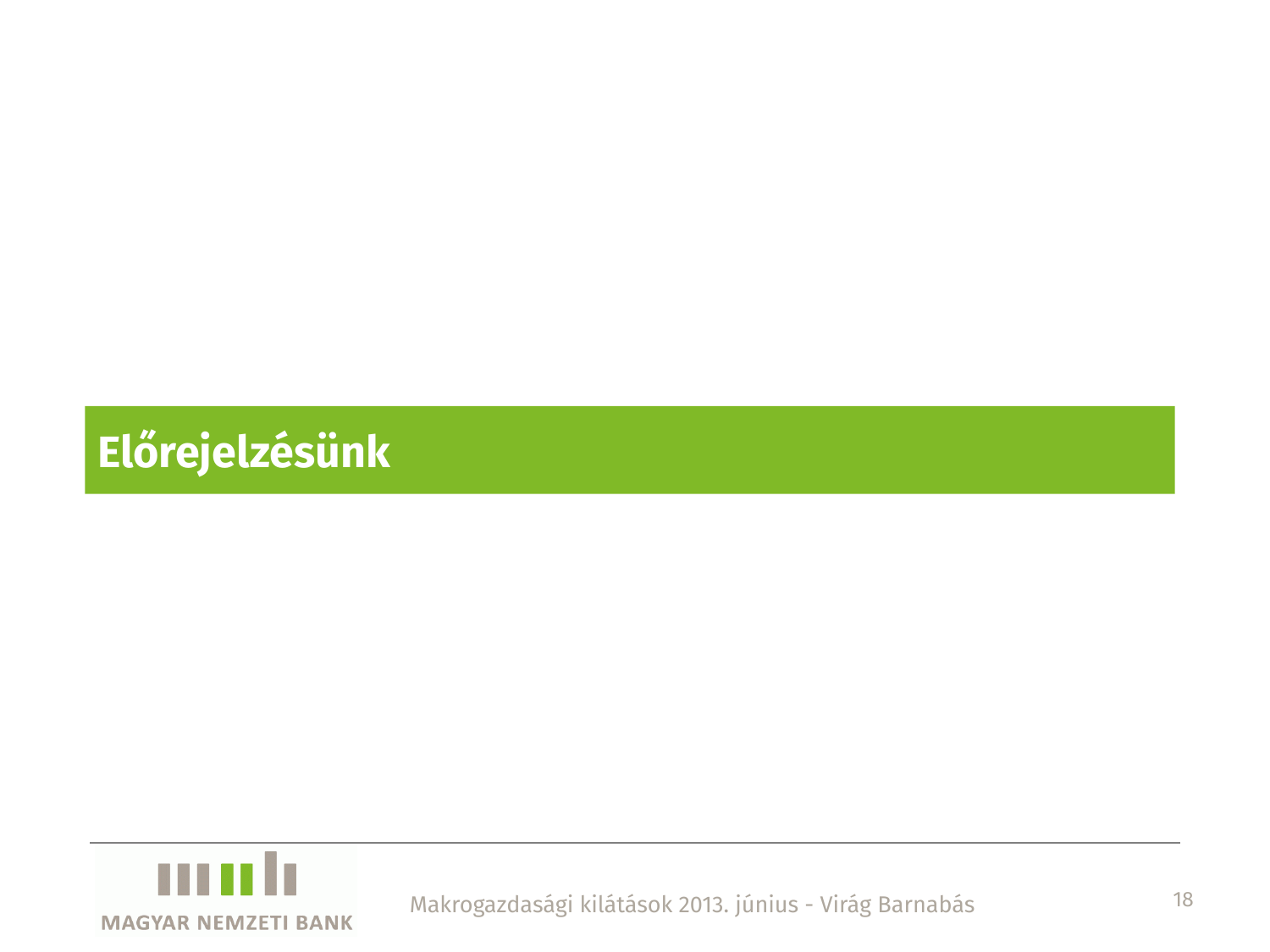

# Előrejelzésünk
Makrogazdasági kilátások 2013. június - Virág Barnabás
18